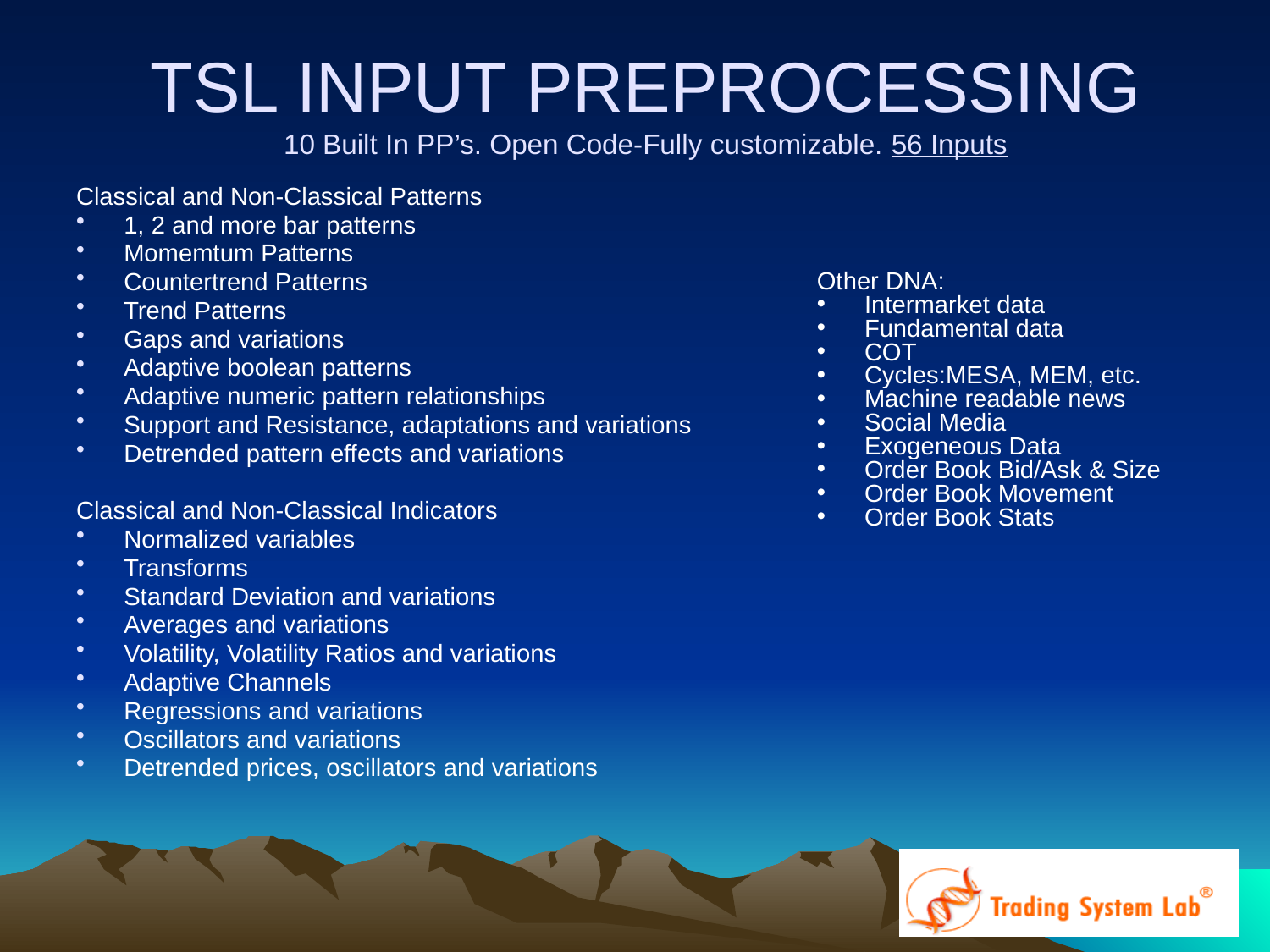

# TSL INPUT PREPROCESSING 10 Built In PP’s. Open Code-Fully customizable. 56 Inputs
Classical and Non-Classical Patterns
1, 2 and more bar patterns
Momemtum Patterns
Countertrend Patterns
Trend Patterns
Gaps and variations
Adaptive boolean patterns
Adaptive numeric pattern relationships
Support and Resistance, adaptations and variations
Detrended pattern effects and variations

Classical and Non-Classical Indicators
Normalized variables
Transforms
Standard Deviation and variations
Averages and variations
Volatility, Volatility Ratios and variations
Adaptive Channels
Regressions and variations
Oscillators and variations
Detrended prices, oscillators and variations

Other DNA:
Intermarket data
Fundamental data
COT
Cycles:MESA, MEM, etc.
Machine readable news
Social Media
Exogeneous Data
Order Book Bid/Ask & Size
Order Book Movement
Order Book Stats